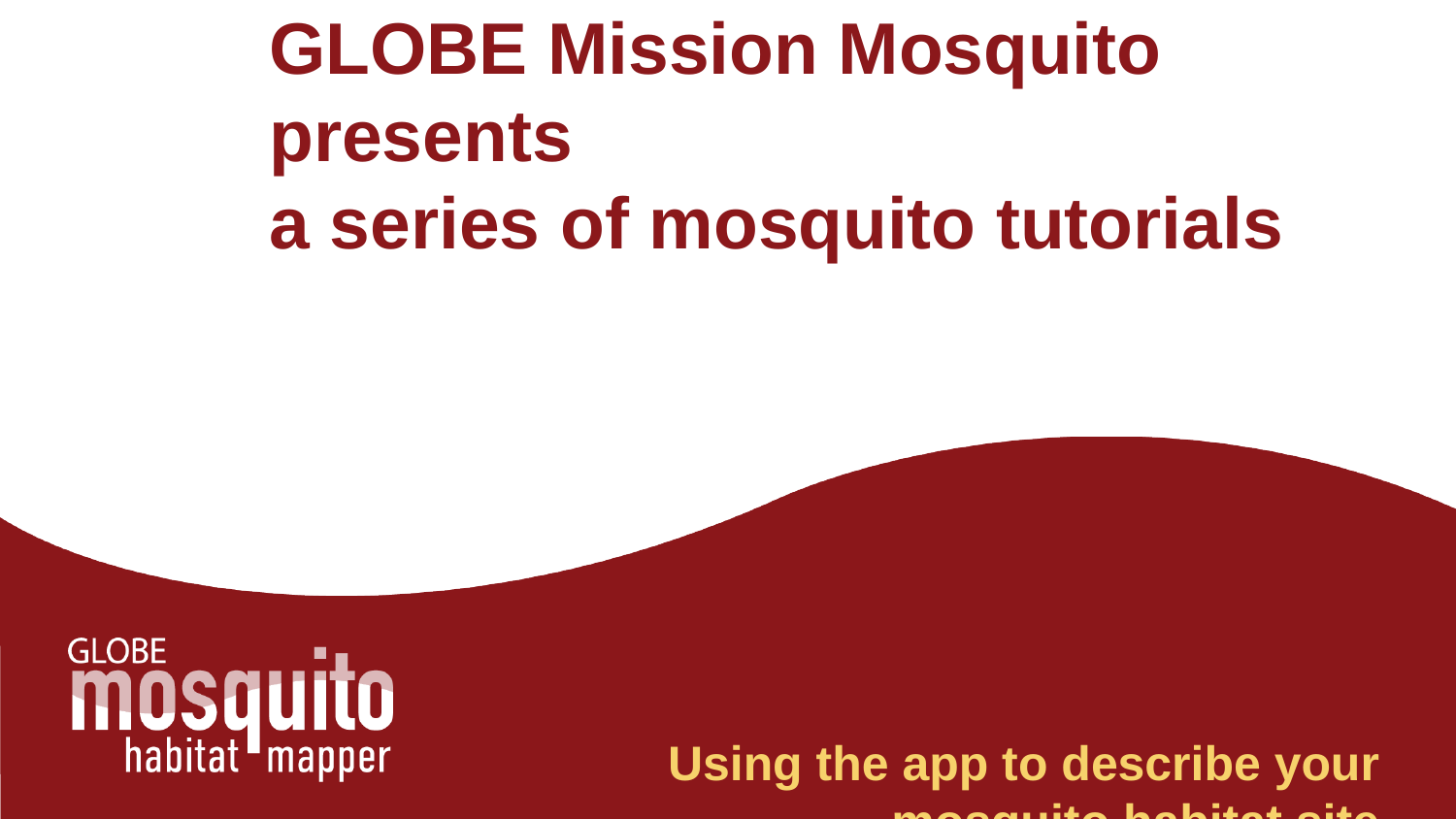

# GLOBE Mission Mosquito presents a series of mosquito tutorials
Using the app to describe your mosquito habitat site